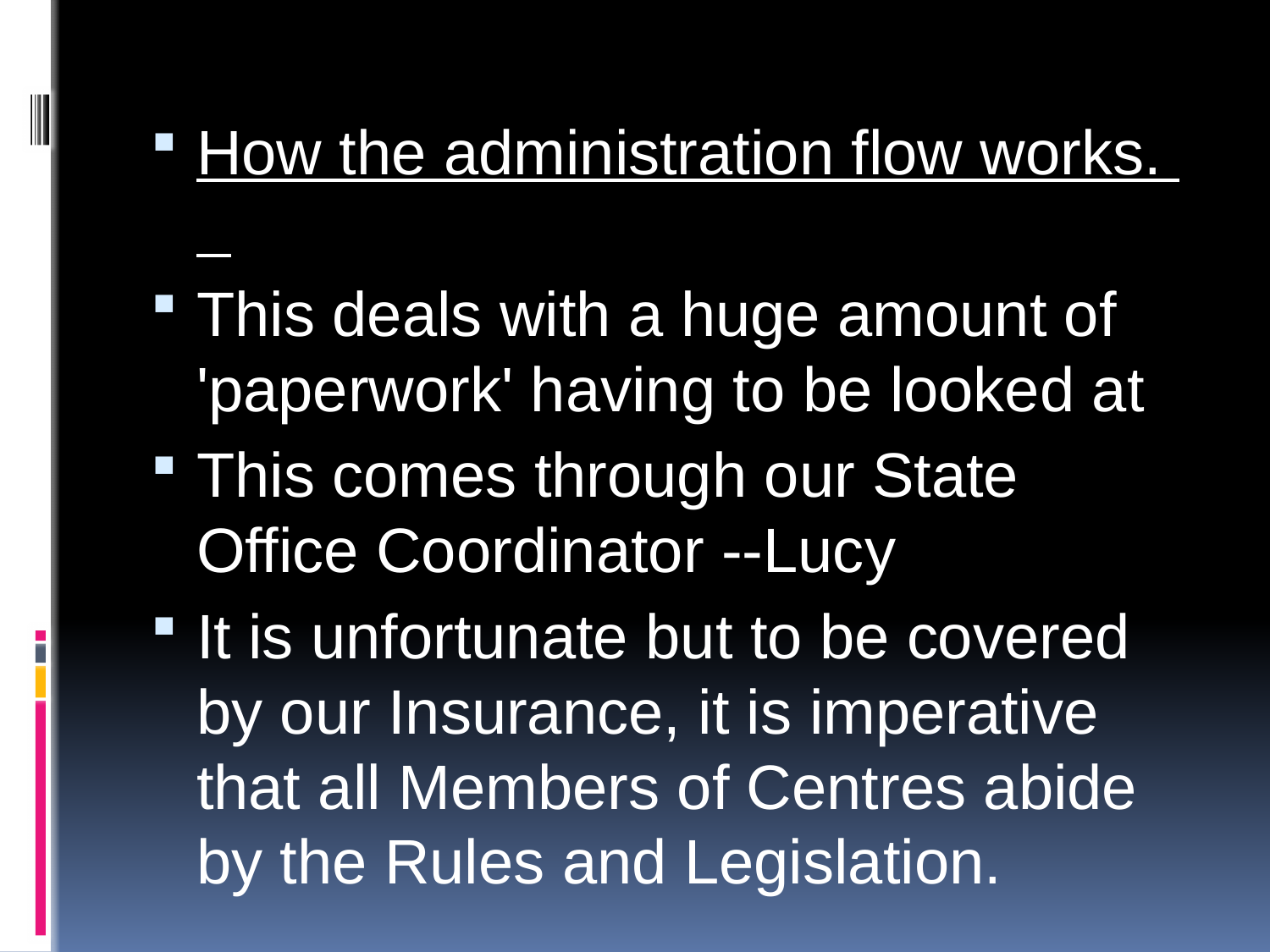

#
How the administration flow works.
This deals with a huge amount of 'paperwork' having to be looked at
This comes through our State Office Coordinator --Lucy
It is unfortunate but to be covered by our Insurance, it is imperative that all Members of Centres abide by the Rules and Legislation.